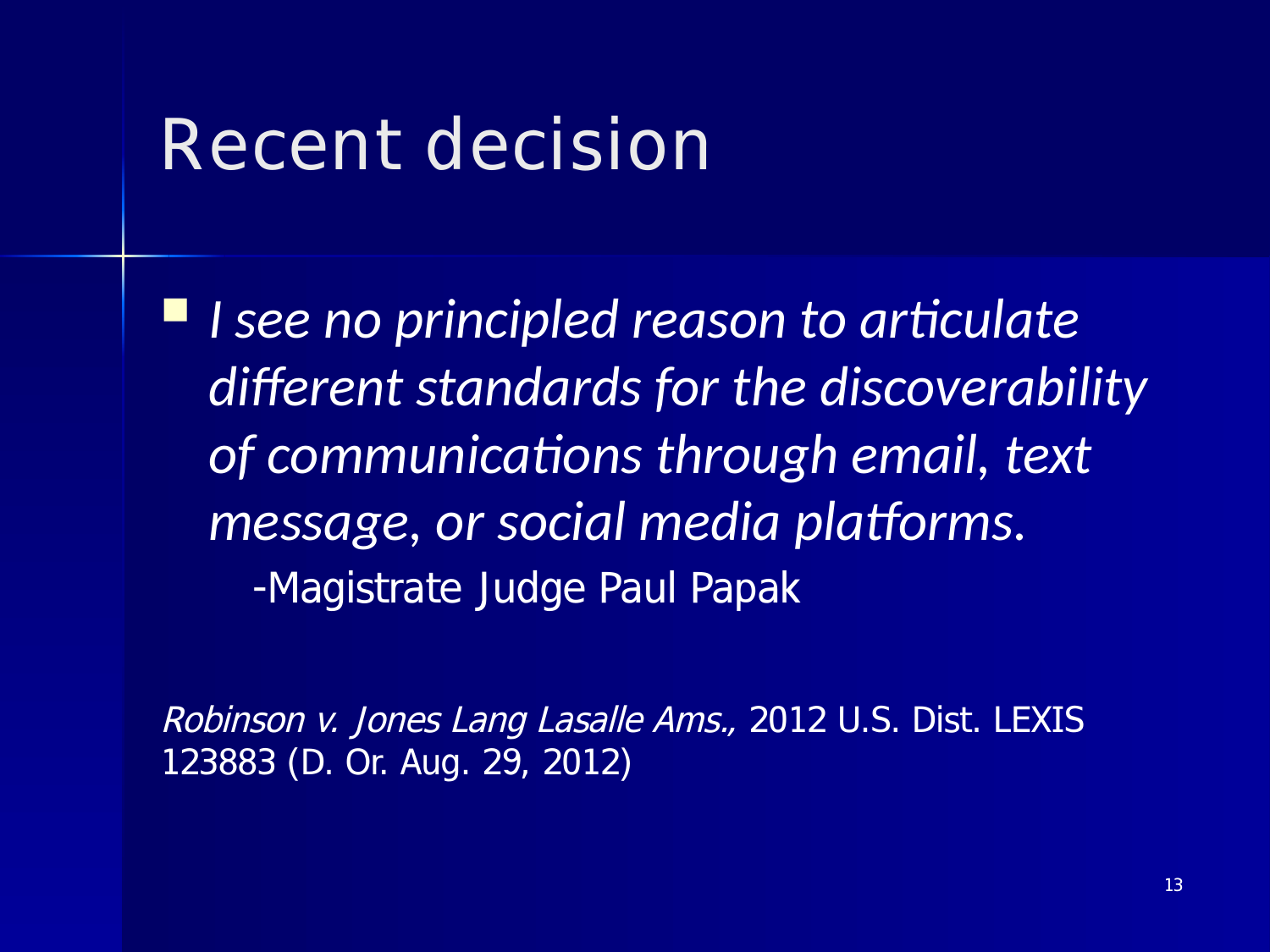

# Recent decision
I see no principled reason to articulate different standards for the discoverability of communications through email, text message, or social media platforms.
       -Magistrate Judge Paul Papak

Robinson v. Jones Lang Lasalle Ams., 2012 U.S. Dist. LEXIS 123883 (D. Or. Aug. 29, 2012)
13